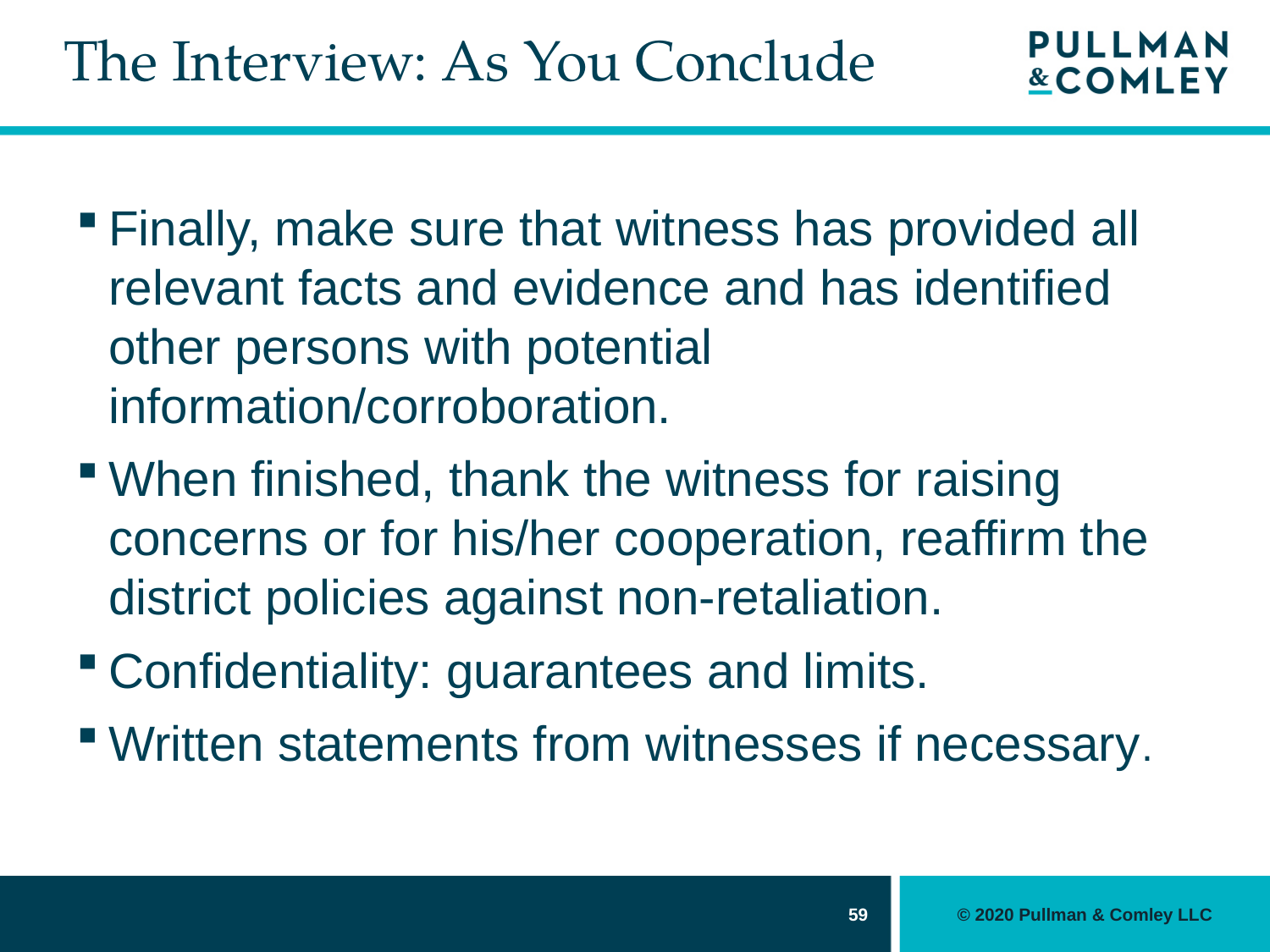

# The Interview: As You Conclude
Finally, make sure that witness has provided all relevant facts and evidence and has identified other persons with potential information/corroboration.
When finished, thank the witness for raising concerns or for his/her cooperation, reaffirm the district policies against non-retaliation.
Confidentiality: guarantees and limits.
Written statements from witnesses if necessary.

59
© 2020 Pullman & Comley LLC